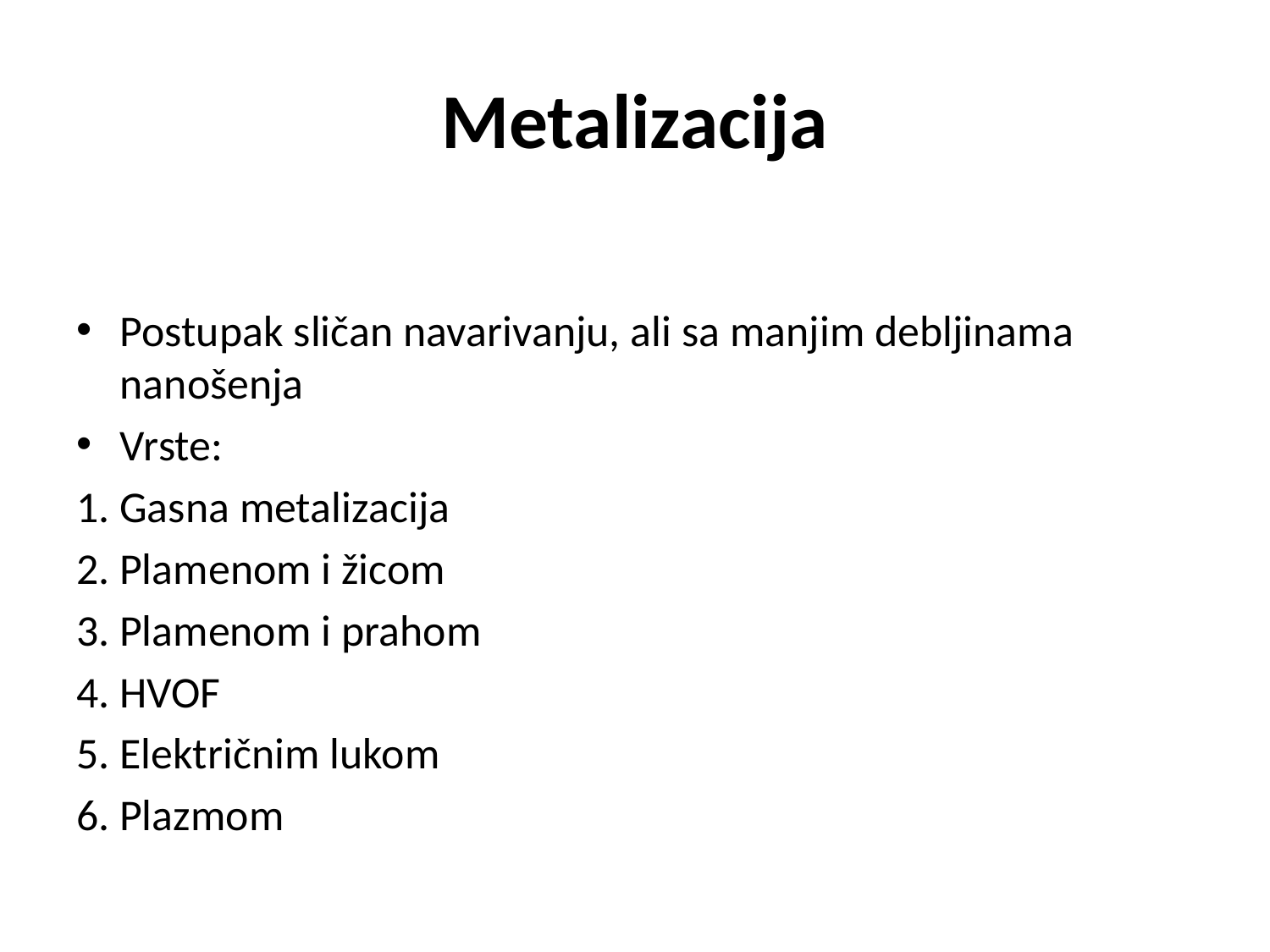

# Metalizacija
Postupak sličan navarivanju, ali sa manjim debljinama nanošenja
Vrste:
1. Gasna metalizacija
2. Plamenom i žicom
3. Plamenom i prahom
4. HVOF
5. Električnim lukom
6. Plazmom